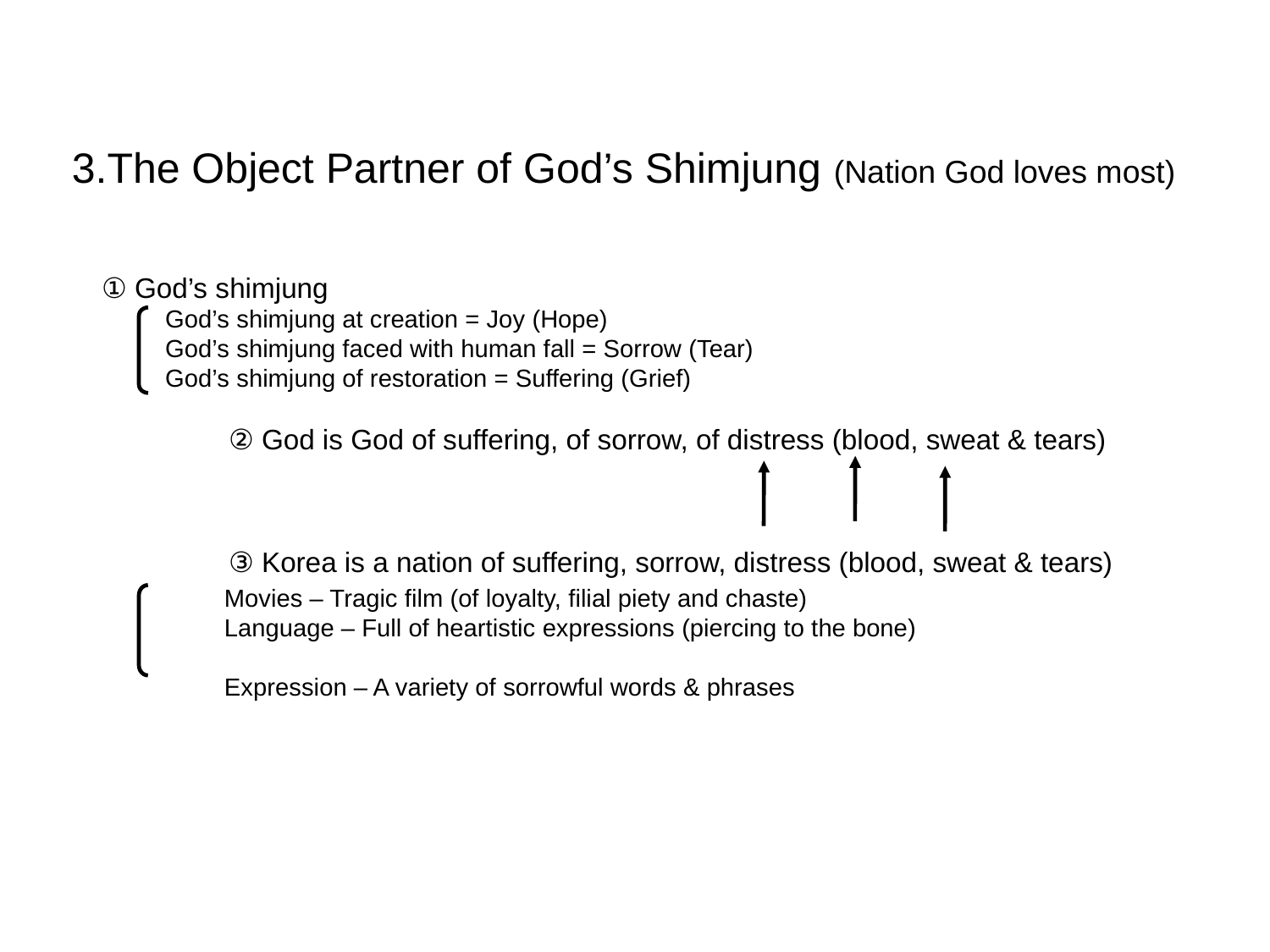

3.The Object Partner of God’s Shimjung (Nation God loves most)
① God’s shimjung
God’s shimjung at creation = Joy (Hope) ‏
God’s shimjung faced with human fall = Sorrow (Tear) ‏
God’s shimjung of restoration = Suffering (Grief) ‏

② God is God of suffering, of sorrow, of distress (blood, sweat & tears) ‏

③ Korea is a nation of suffering, sorrow, distress (blood, sweat & tears) ‏

Movies – Tragic film (of loyalty, filial piety and chaste) ‏
Language – Full of heartistic expressions (piercing to the bone) ‏
Expression – A variety of sorrowful words & phrases‏